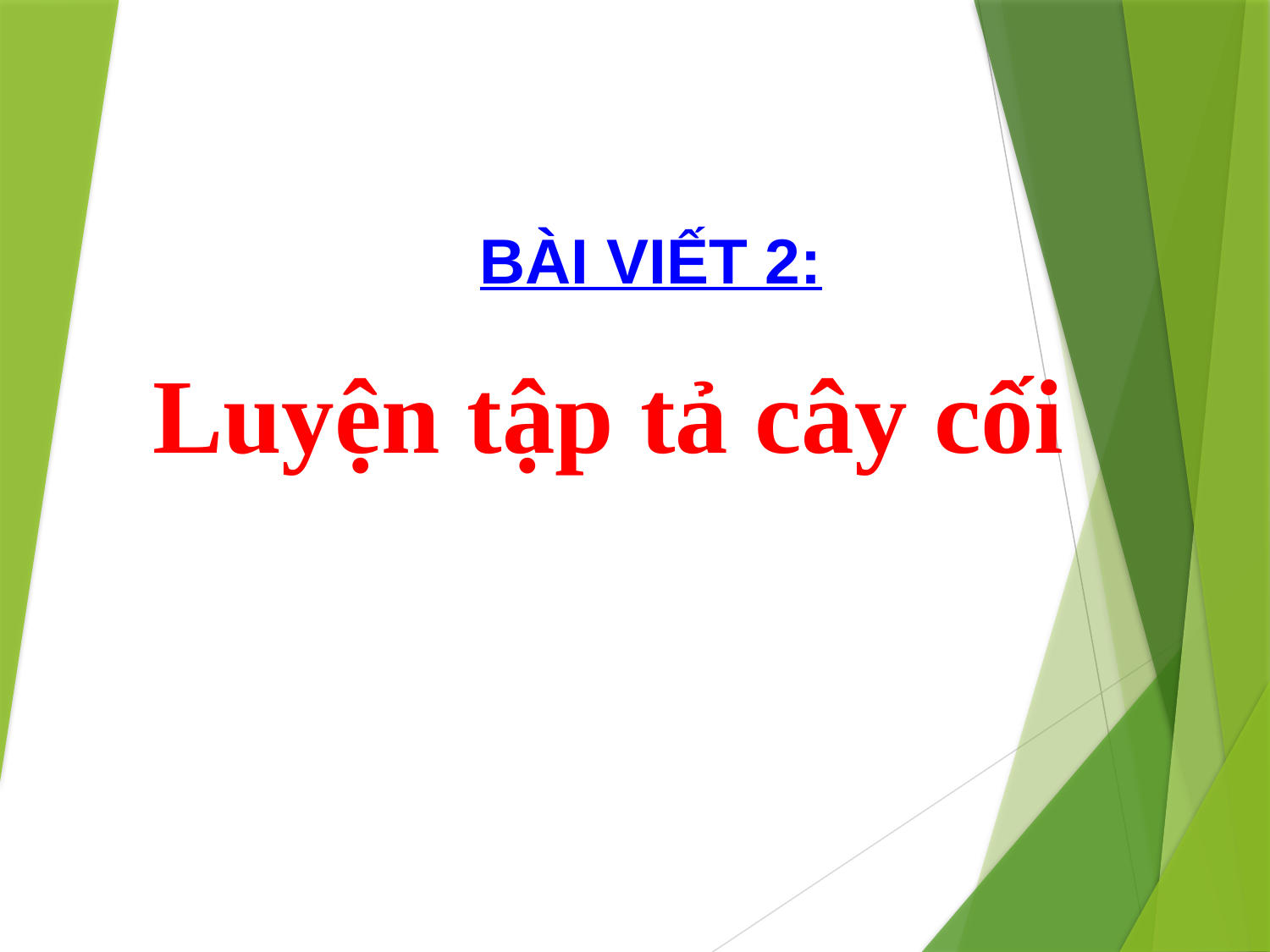

BÀI VIẾT 2:
Luyện tập tả cây cối